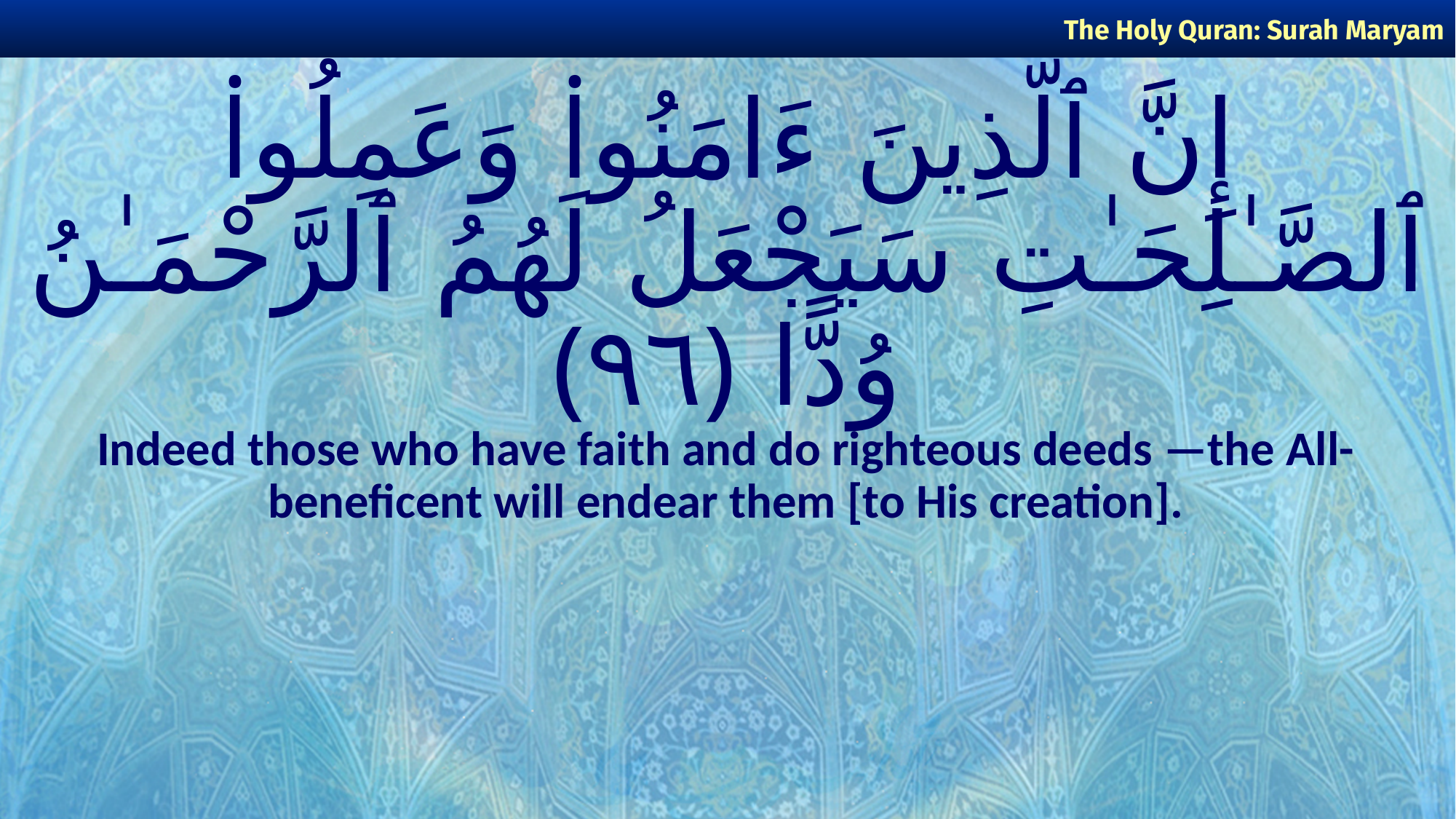

The Holy Quran: Surah Maryam
# إِنَّ ٱلَّذِينَ ءَامَنُوا۟ وَعَمِلُوا۟ ٱلصَّـٰلِحَـٰتِ سَيَجْعَلُ لَهُمُ ٱلرَّحْمَـٰنُ وُدًّا ﴿٩٦﴾
Indeed those who have faith and do righteous deeds —the All-beneficent will endear them [to His creation].